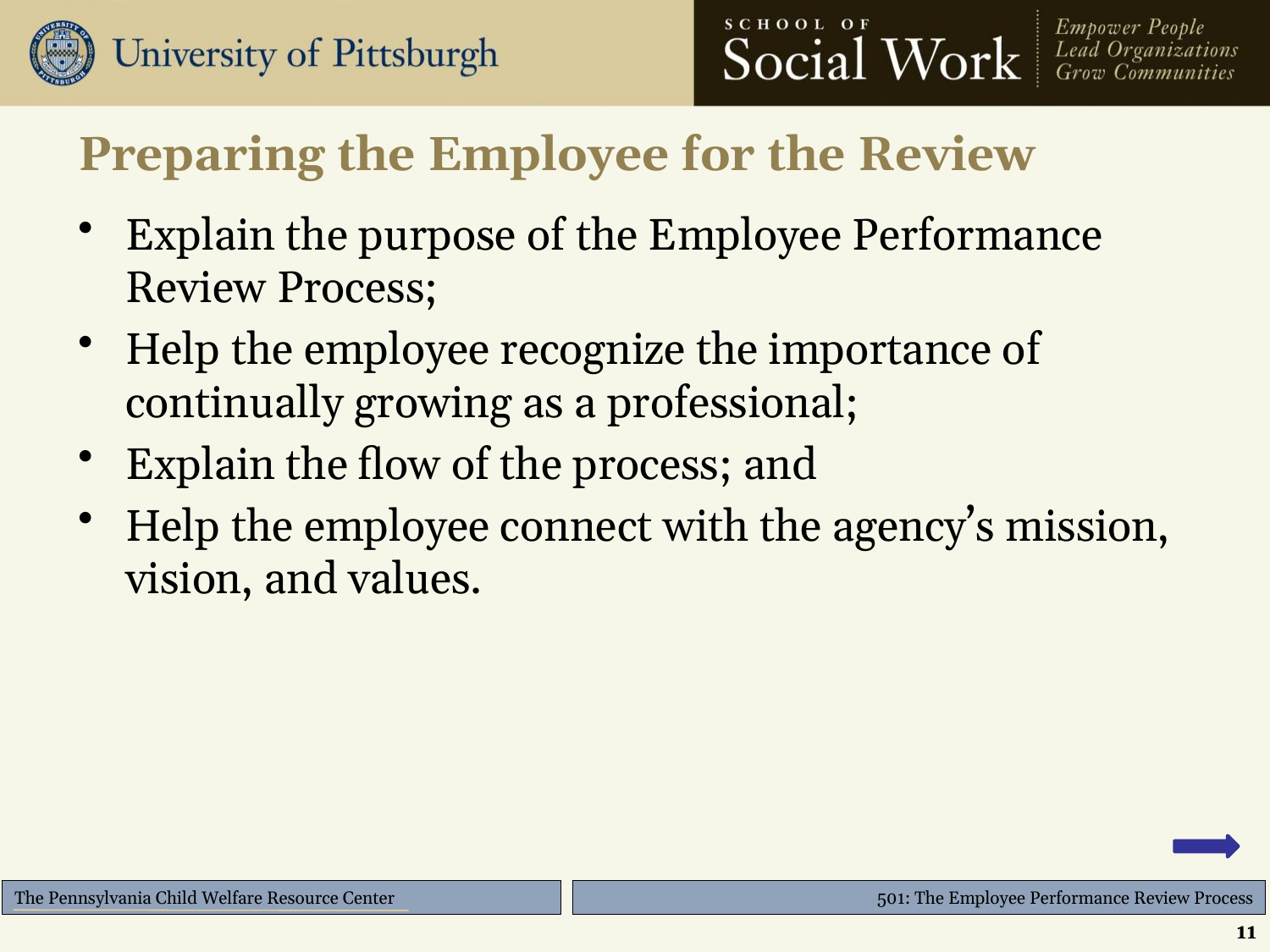

# Preparing the Employee for the Review
Explain the purpose of the Employee Performance Review Process;
Help the employee recognize the importance of continually growing as a professional;
Explain the flow of the process; and
Help the employee connect with the agency’s mission, vision, and values.

11